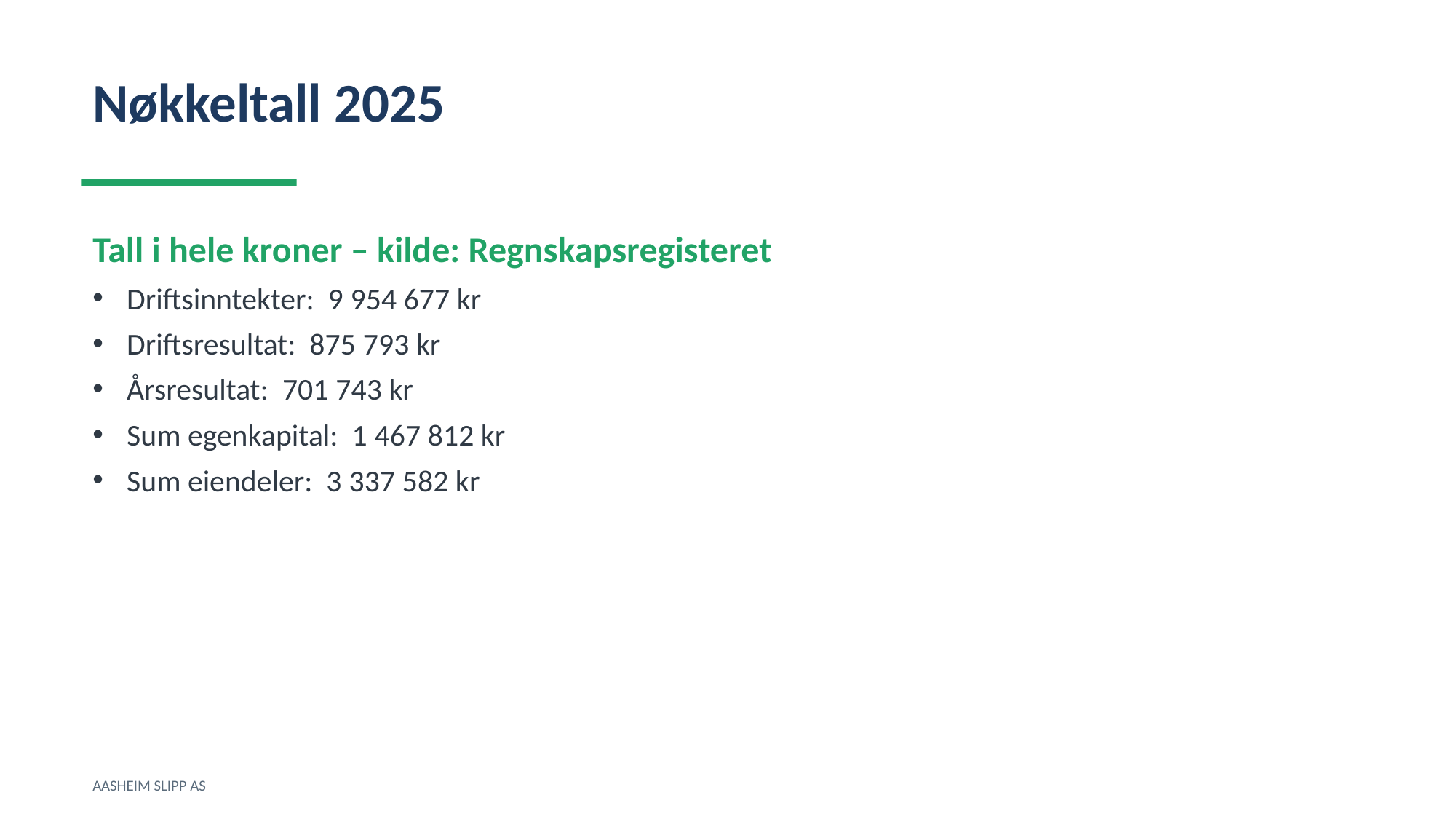

Nøkkeltall 2025

Tall i hele kroner – kilde: Regnskapsregisteret
Driftsinntekter:  9 954 677 kr
Driftsresultat:  875 793 kr
Årsresultat:  701 743 kr
Sum egenkapital:  1 467 812 kr
Sum eiendeler:  3 337 582 kr
AASHEIM SLIPP AS